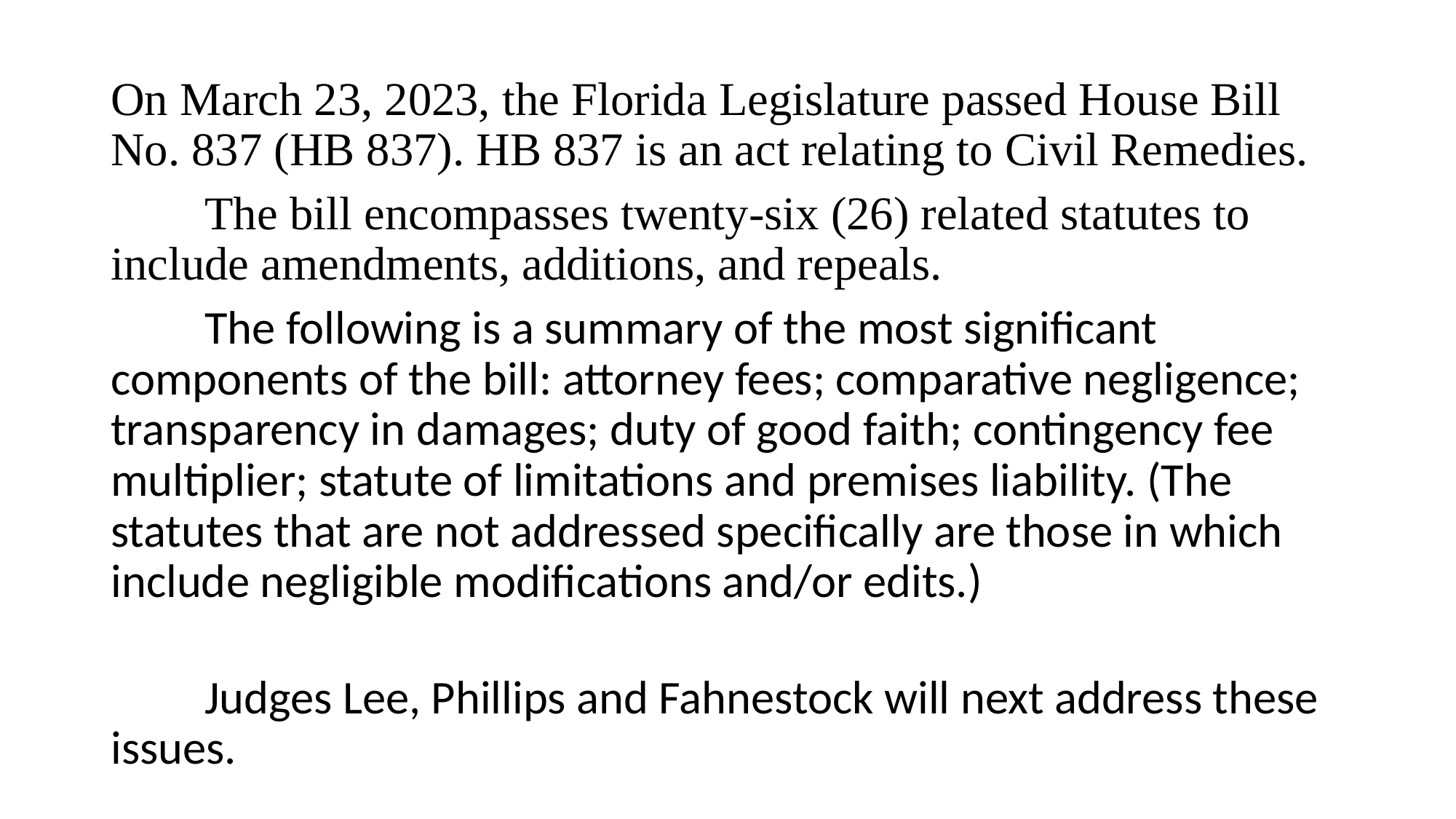

On March 23, 2023, the Florida Legislature passed House Bill No. 837 (HB 837). HB 837 is an act relating to Civil Remedies.
	The bill encompasses twenty-six (26) related statutes to include amendments, additions, and repeals.
	The following is a summary of the most significant components of the bill: attorney fees; comparative negligence; transparency in damages; duty of good faith; contingency fee multiplier; statute of limitations and premises liability. (The statutes that are not addressed specifically are those in which include negligible modifications and/or edits.)

	Judges Lee, Phillips and Fahnestock will next address these issues.